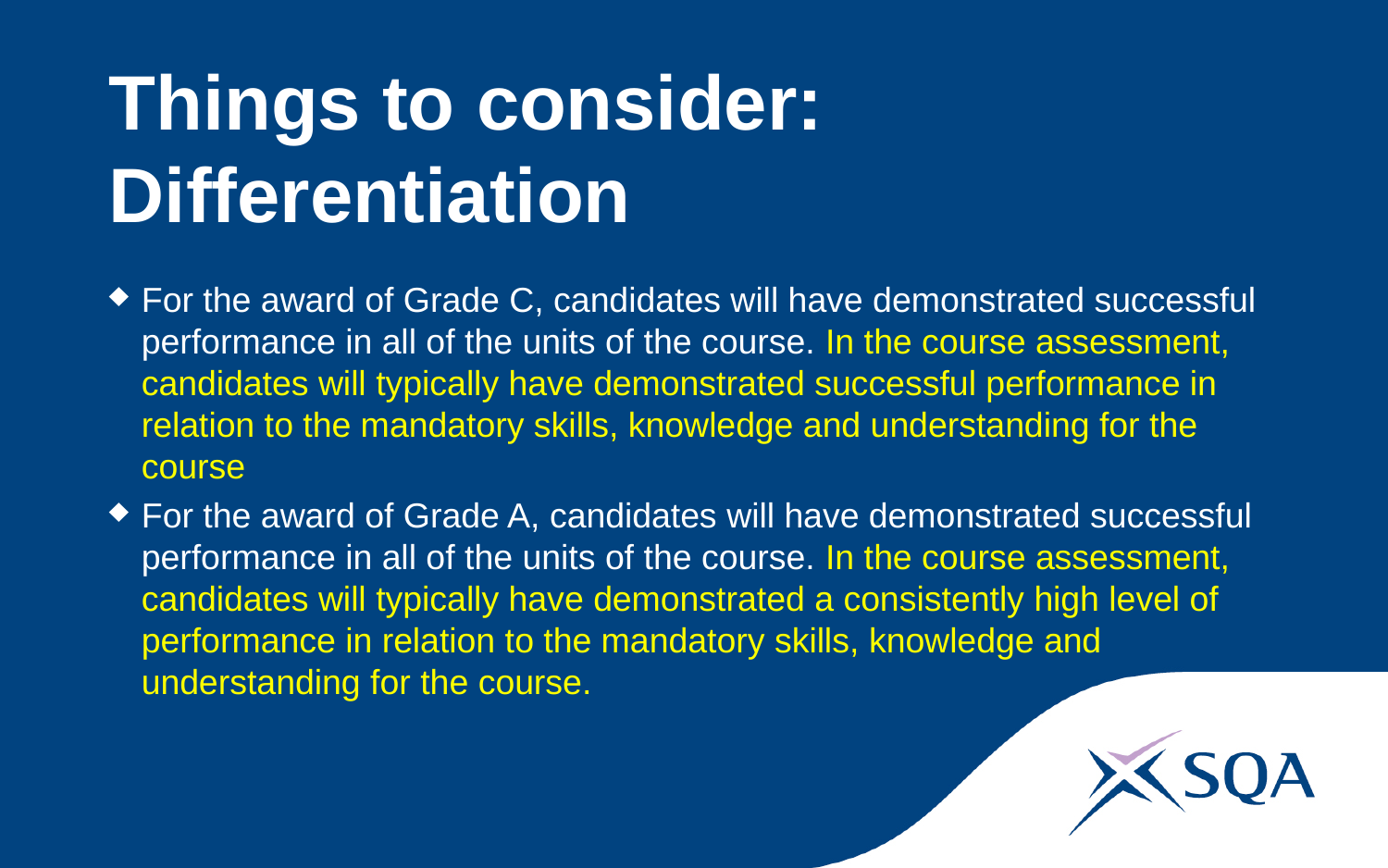

# Things to consider: Differentiation
For the award of Grade C, candidates will have demonstrated successful performance in all of the units of the course. In the course assessment, candidates will typically have demonstrated successful performance in relation to the mandatory skills, knowledge and understanding for the course
For the award of Grade A, candidates will have demonstrated successful performance in all of the units of the course. In the course assessment, candidates will typically have demonstrated a consistently high level of performance in relation to the mandatory skills, knowledge and understanding for the course.